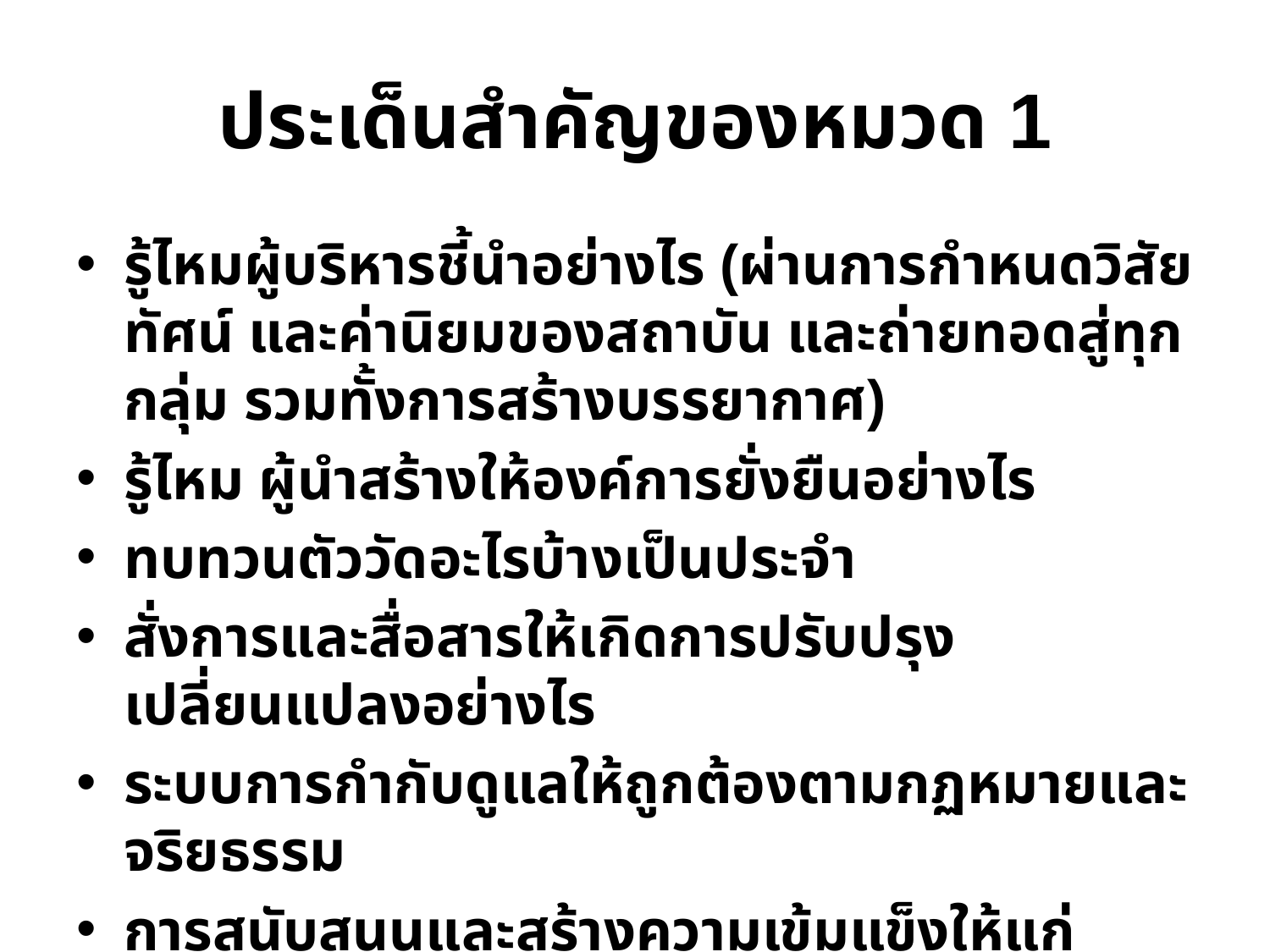

# ประเด็นสำคัญของหมวด 1
รู้ไหมผู้บริหารชี้นำอย่างไร (ผ่านการกำหนดวิสัยทัศน์ และค่านิยมของสถาบัน และถ่ายทอดสู่ทุกกลุ่ม รวมทั้งการสร้างบรรยากาศ)
รู้ไหม ผู้นำสร้างให้องค์การยั่งยืนอย่างไร
ทบทวนตัววัดอะไรบ้างเป็นประจำ
สั่งการและสื่อสารให้เกิดการปรับปรุงเปลี่ยนแปลงอย่างไร
ระบบการกำกับดูแลให้ถูกต้องตามกฏหมายและจริยธรรม
การสนับสนุนและสร้างความเข้มแข็งให้แก่ชุมชนที่สำคัญและทำให้เป็นต้นแบบ